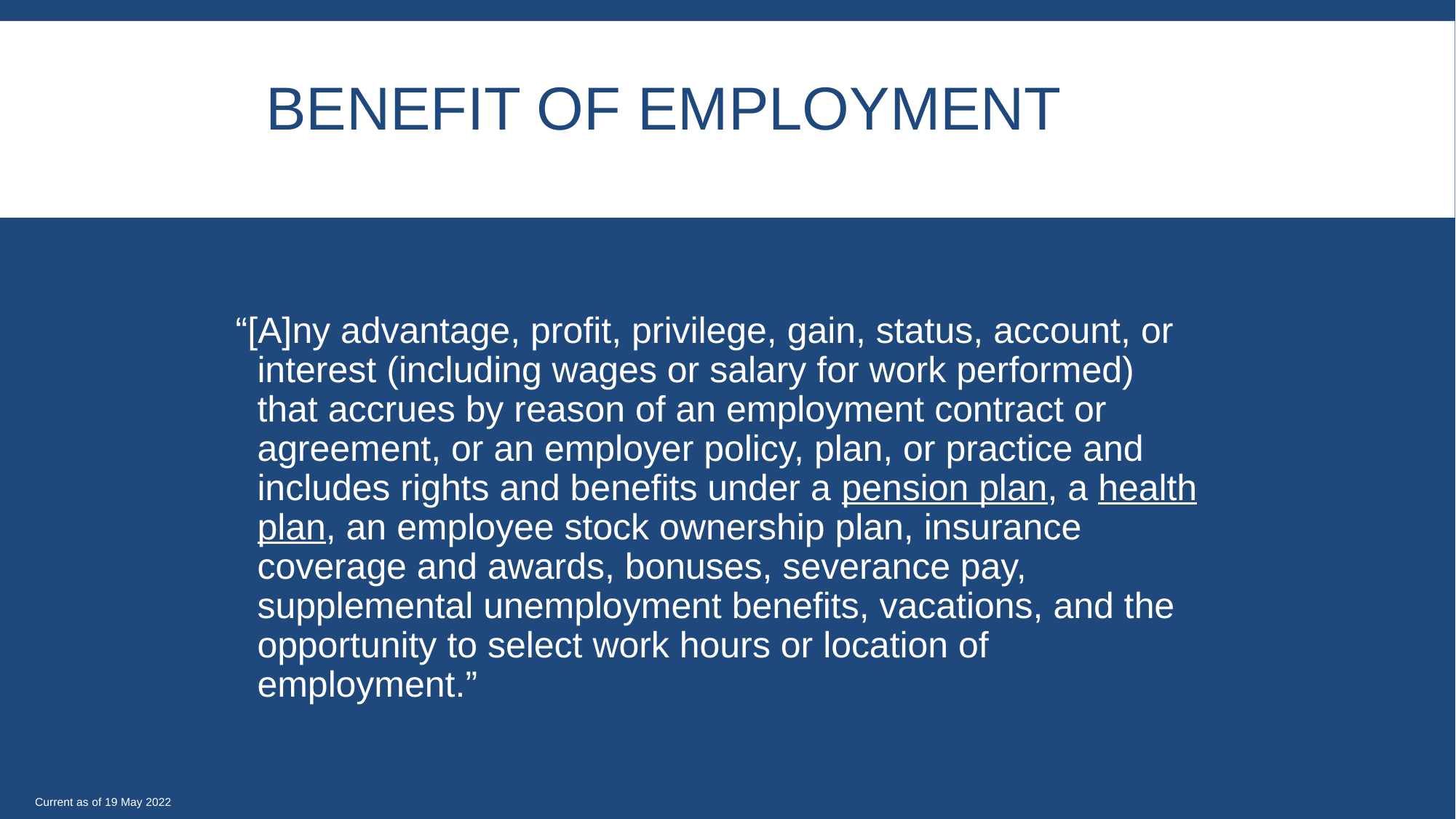

# Benefit of Employment

“[A]ny advantage, profit, privilege, gain, status, account, or interest (including wages or salary for work performed) that accrues by reason of an employment contract or agreement, or an employer policy, plan, or practice and includes rights and benefits under a pension plan, a health plan, an employee stock ownership plan, insurance coverage and awards, bonuses, severance pay, supplemental unemployment benefits, vacations, and the opportunity to select work hours or location of employment.”